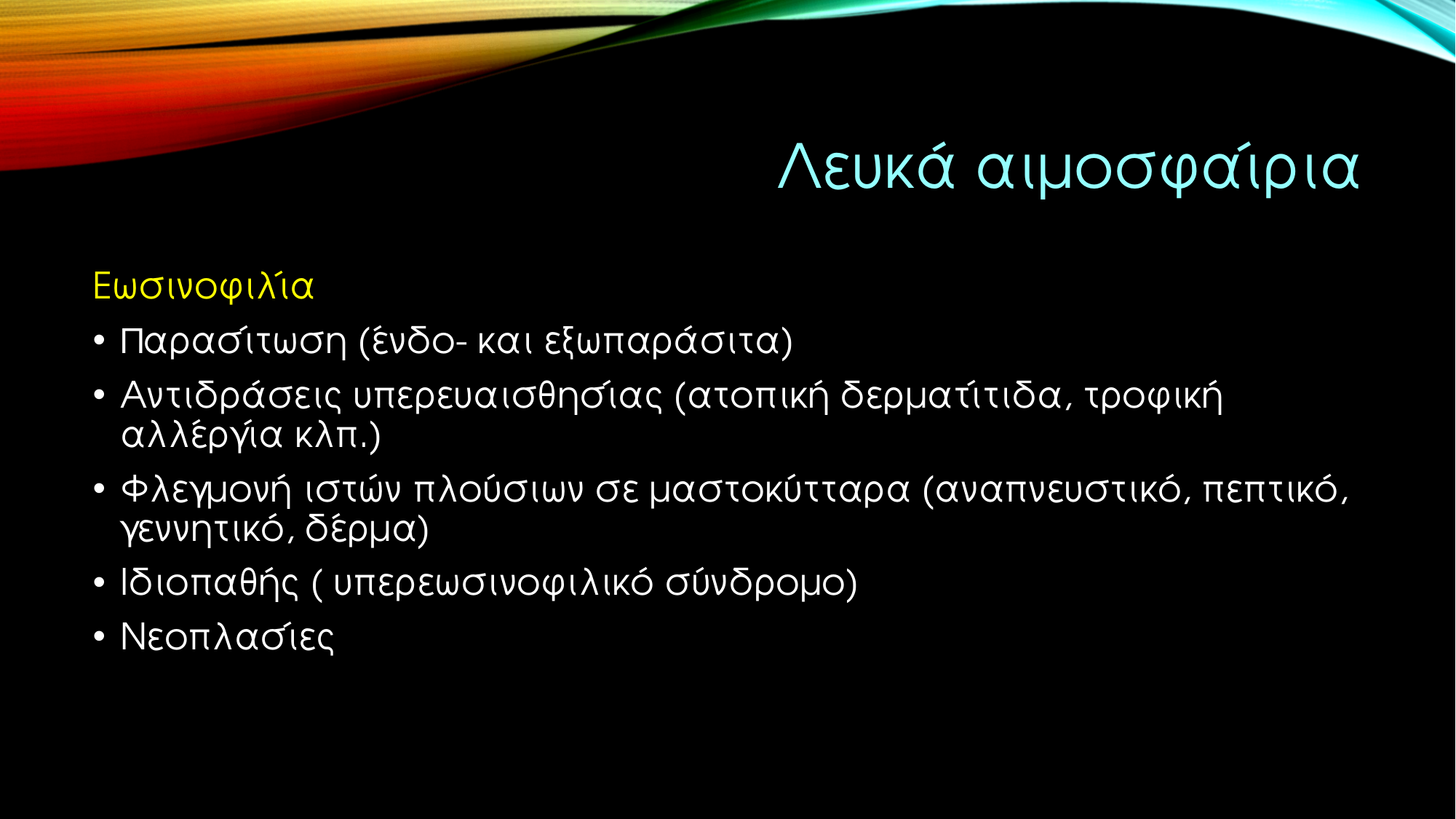

# Λευκά αιμοσφαίρια
Εωσινοφιλία
Παρασίτωση (ένδο- και εξωπαράσιτα)
Αντιδράσεις υπερευαισθησίας (ατοπική δερματίτιδα, τροφική αλλέργία κλπ.)
Φλεγμονή ιστών πλούσιων σε μαστοκύτταρα (αναπνευστικό, πεπτικό, γεννητικό, δέρμα)
Ιδιοπαθής ( υπερεωσινοφιλικό σύνδρομο)
Νεοπλασίες